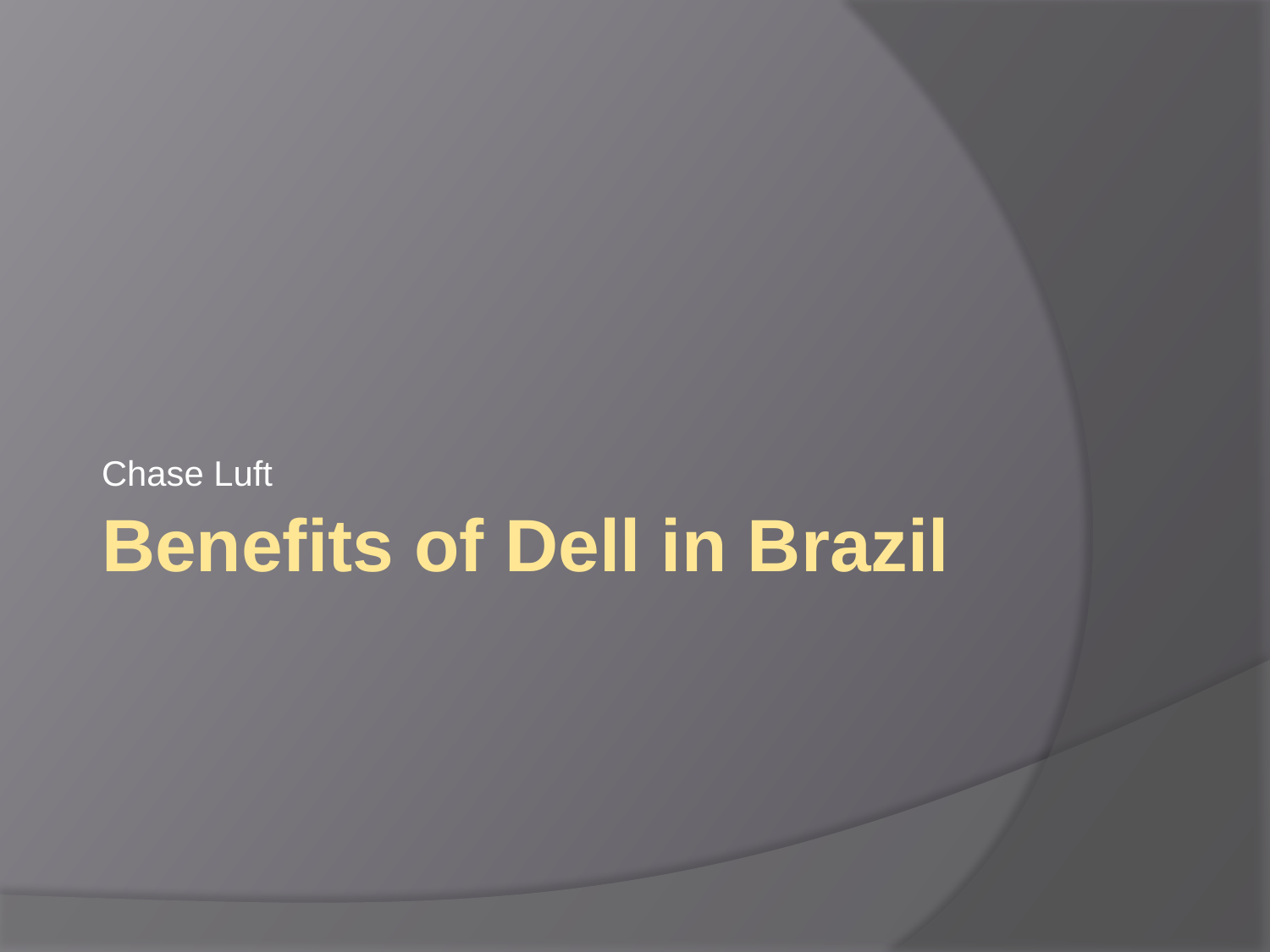

Chase Luft
# Benefits of Dell in Brazil